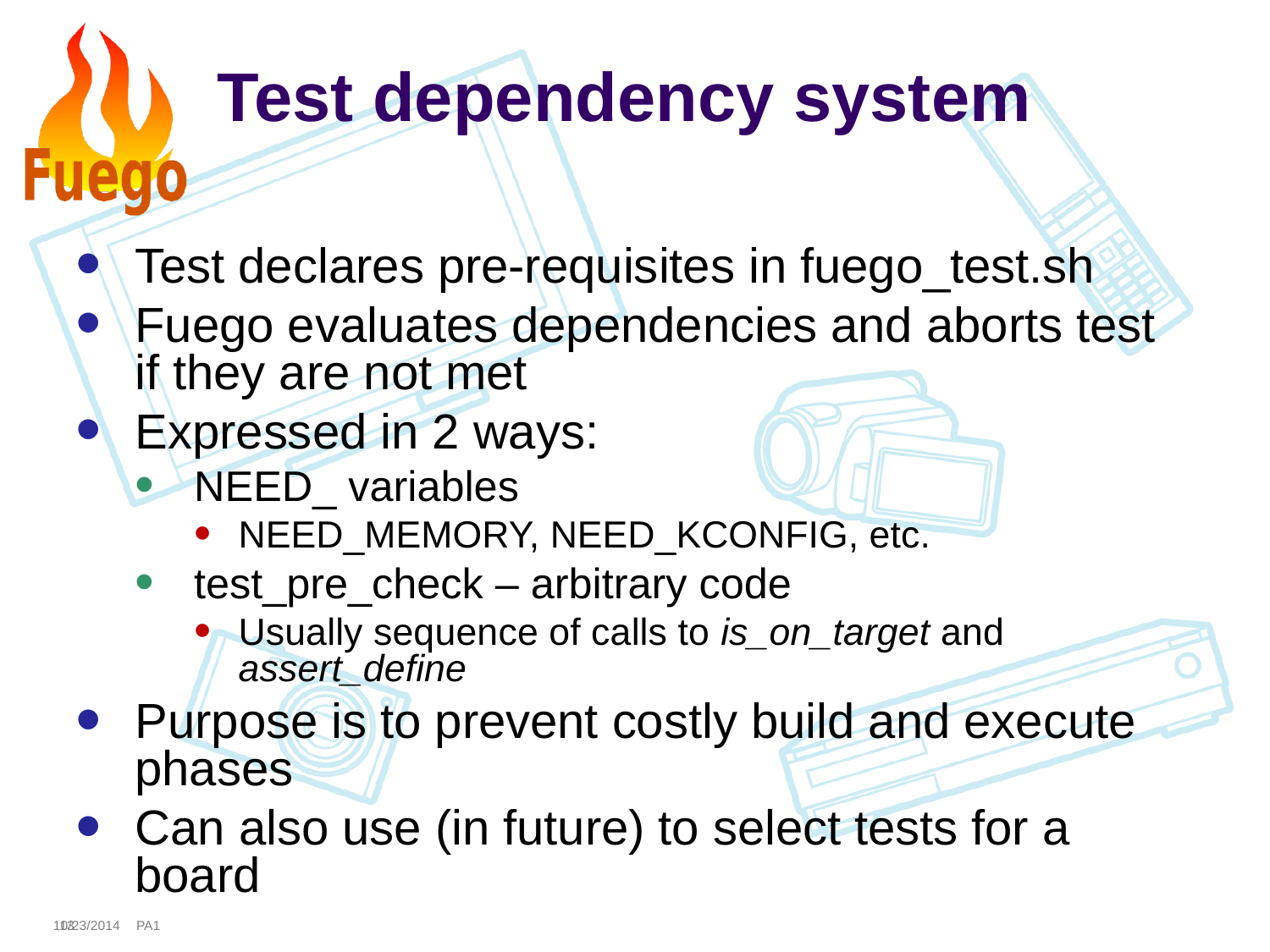

# Test dependency system
Test declares pre-requisites in fuego_test.sh
Fuego evaluates dependencies and aborts test if they are not met
Expressed in 2 ways:
NEED_ variables
NEED_MEMORY, NEED_KCONFIG, etc.
test_pre_check – arbitrary code
Usually sequence of calls to is_on_target and assert_define
Purpose is to prevent costly build and execute phases
Can also use (in future) to select tests for a board